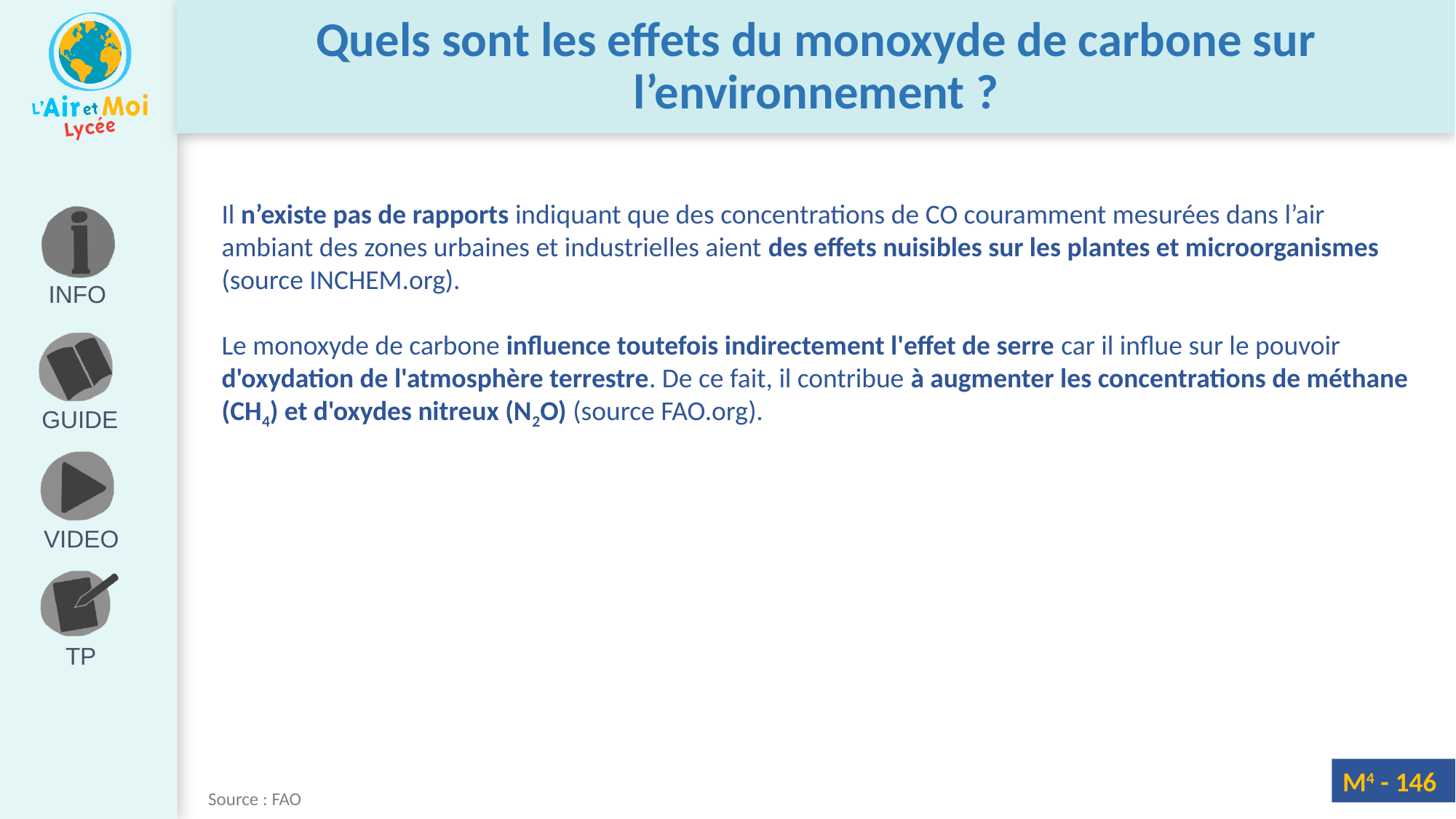

Quels sont les effets du monoxyde de carbone sur l’environnement ?
Il n’existe pas de rapports indiquant que des concentrations de CO couramment mesurées dans l’air ambiant des zones urbaines et industrielles aient des effets nuisibles sur les plantes et microorganismes (source INCHEM.org).

Le monoxyde de carbone influence toutefois indirectement l'effet de serre car il influe sur le pouvoir d'oxydation de l'atmosphère terrestre. De ce fait, il contribue à augmenter les concentrations de méthane (CH4) et d'oxydes nitreux (N2O) (source FAO.org).
Source : FAO